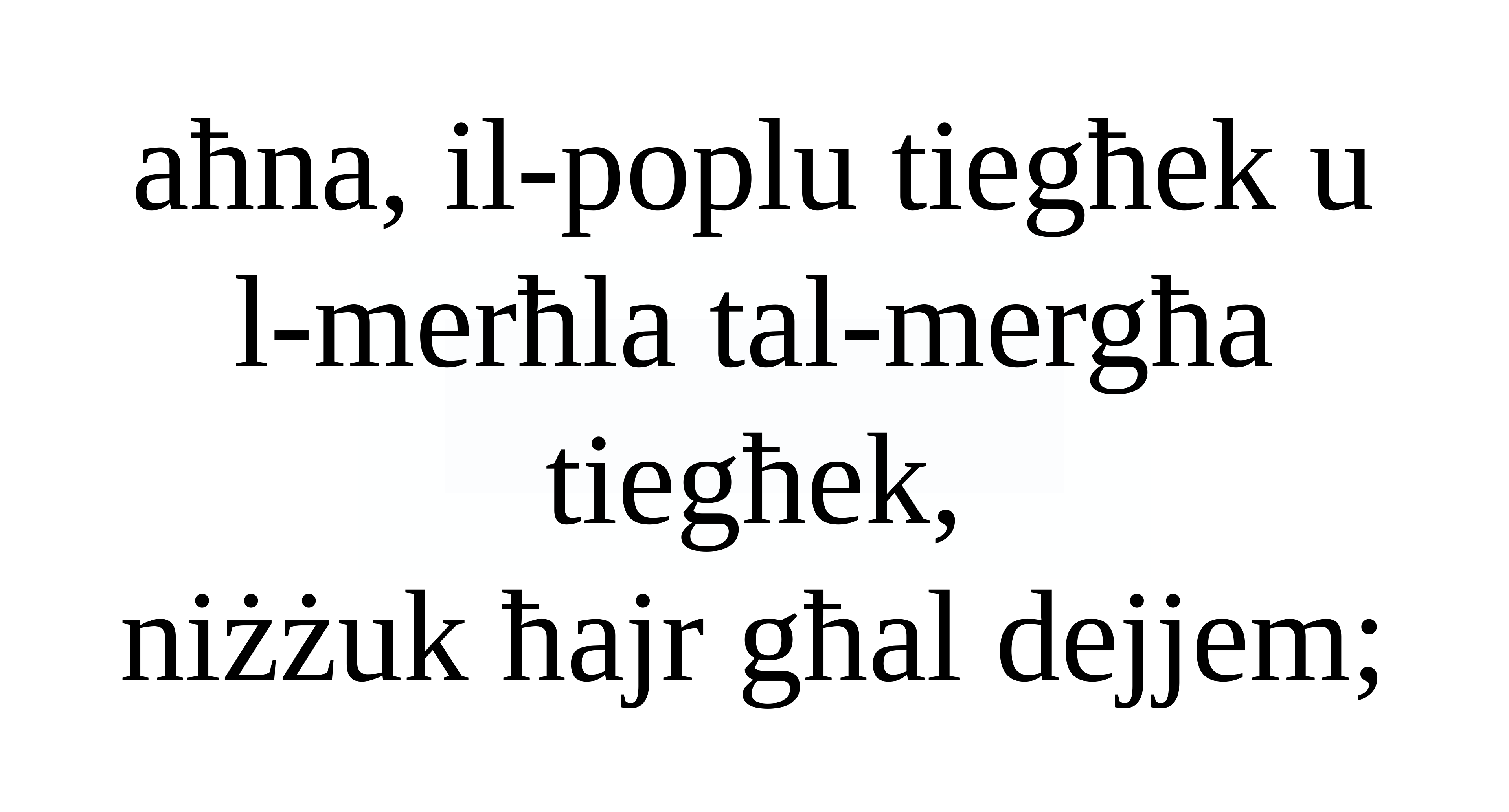

aħna, il-poplu tiegħek u
l-merħla tal-mergħa tiegħek,
niżżuk ħajr għal dejjem;